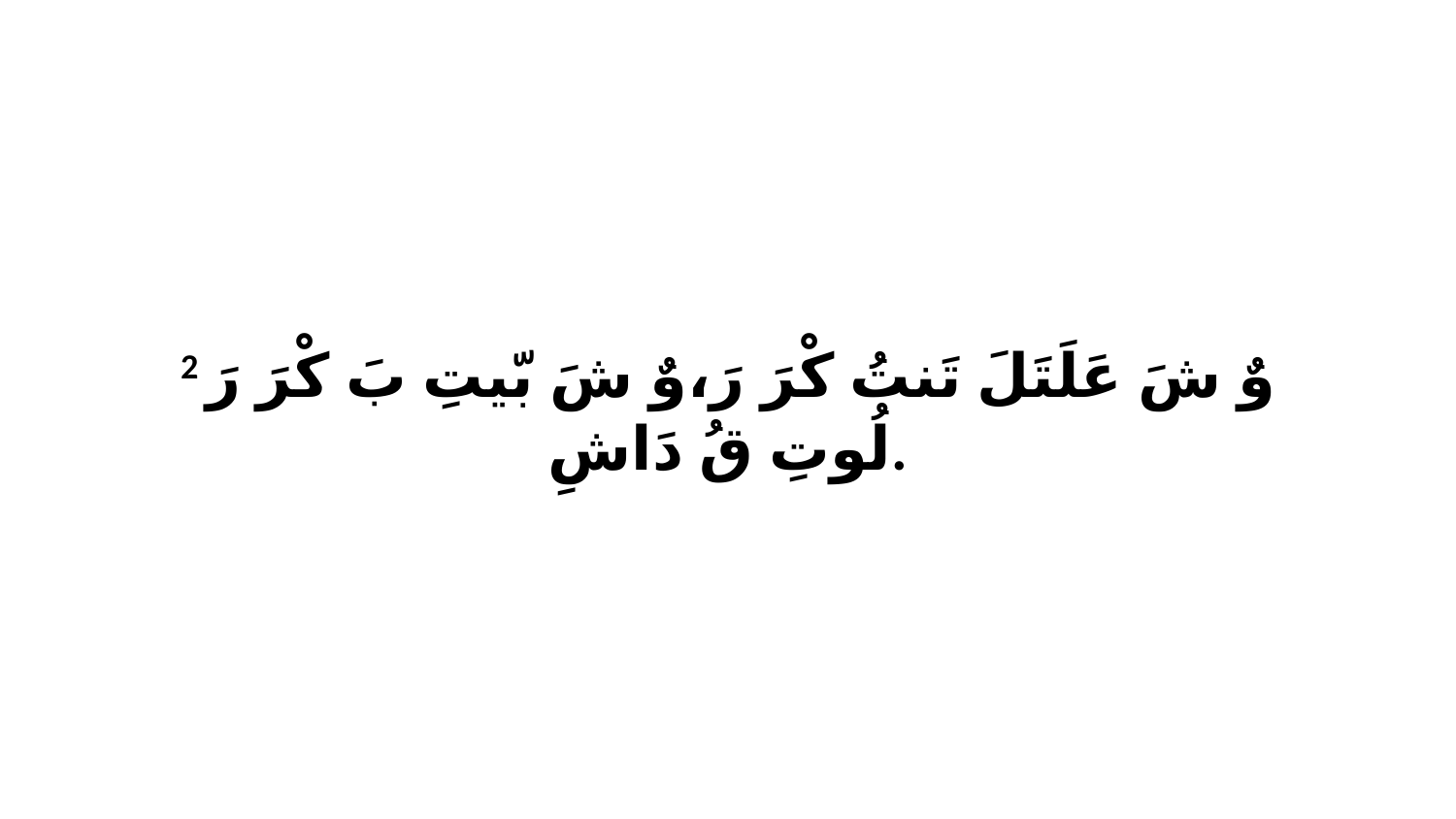

2 وٌ شَ عَلَتَلَ تَنتُ كْرَ رَ،وٌ شَ بّيتِ بَ كْرَ رَ لُوتِ قُ دَاشِ.